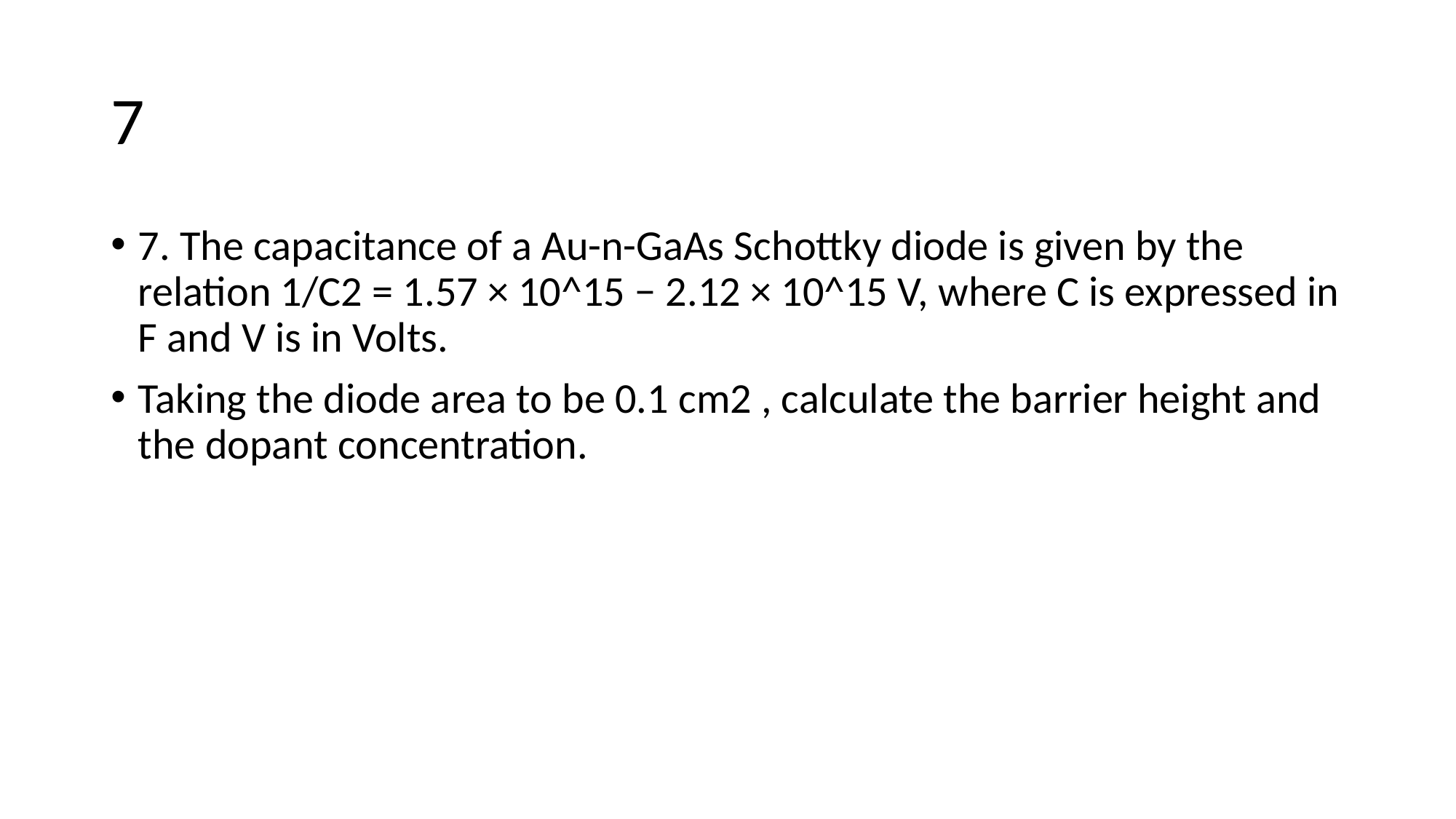

# 7
7. The capacitance of a Au-n-GaAs Schottky diode is given by the relation 1/C2 = 1.57 × 10^15 − 2.12 × 10^15 V, where C is expressed in F and V is in Volts.
Taking the diode area to be 0.1 cm2 , calculate the barrier height and the dopant concentration.